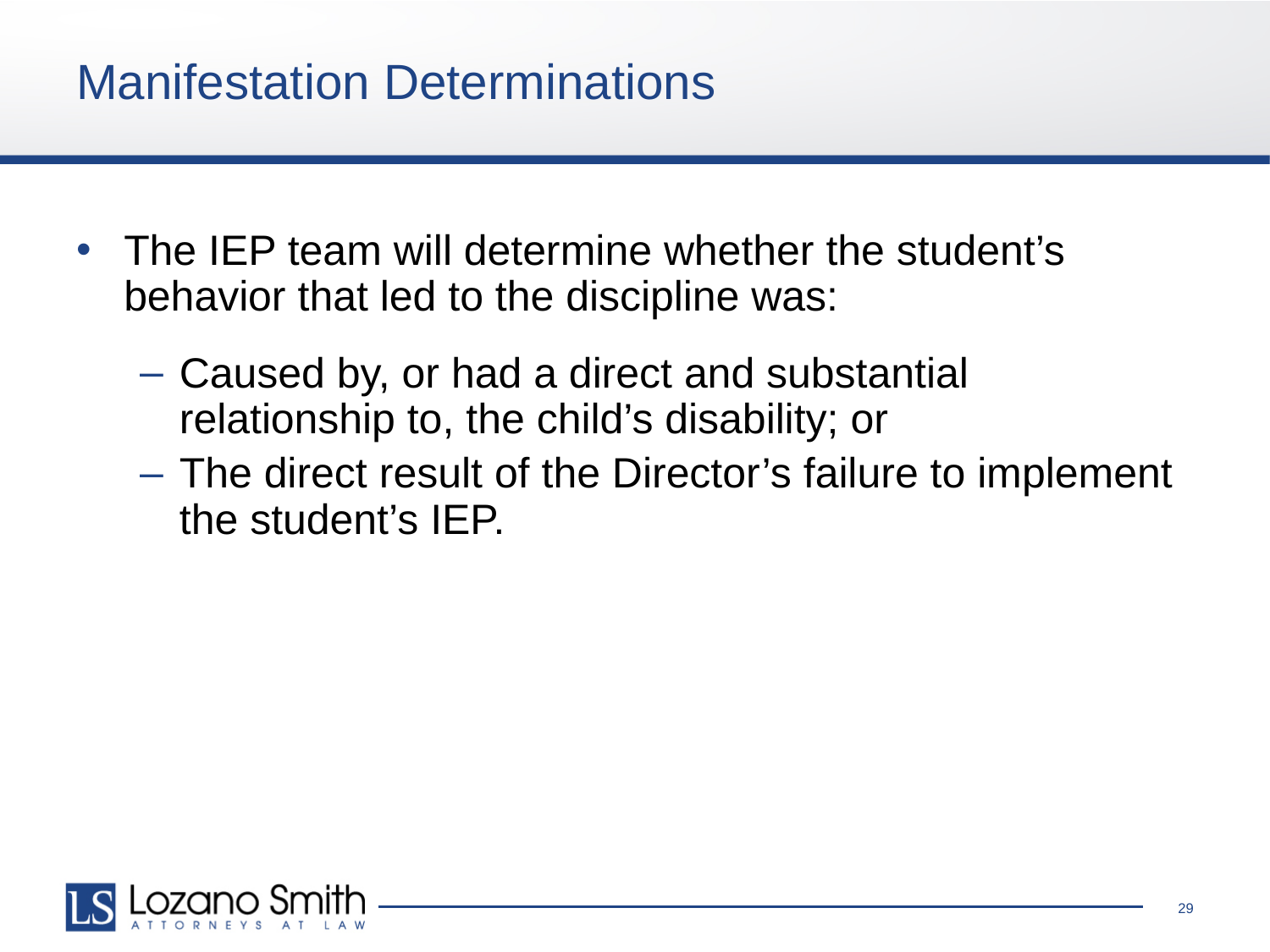

# Manifestation Determinations
The IEP team will determine whether the student’s behavior that led to the discipline was:
Caused by, or had a direct and substantial relationship to, the child’s disability; or
The direct result of the Director’s failure to implement the student’s IEP.
29